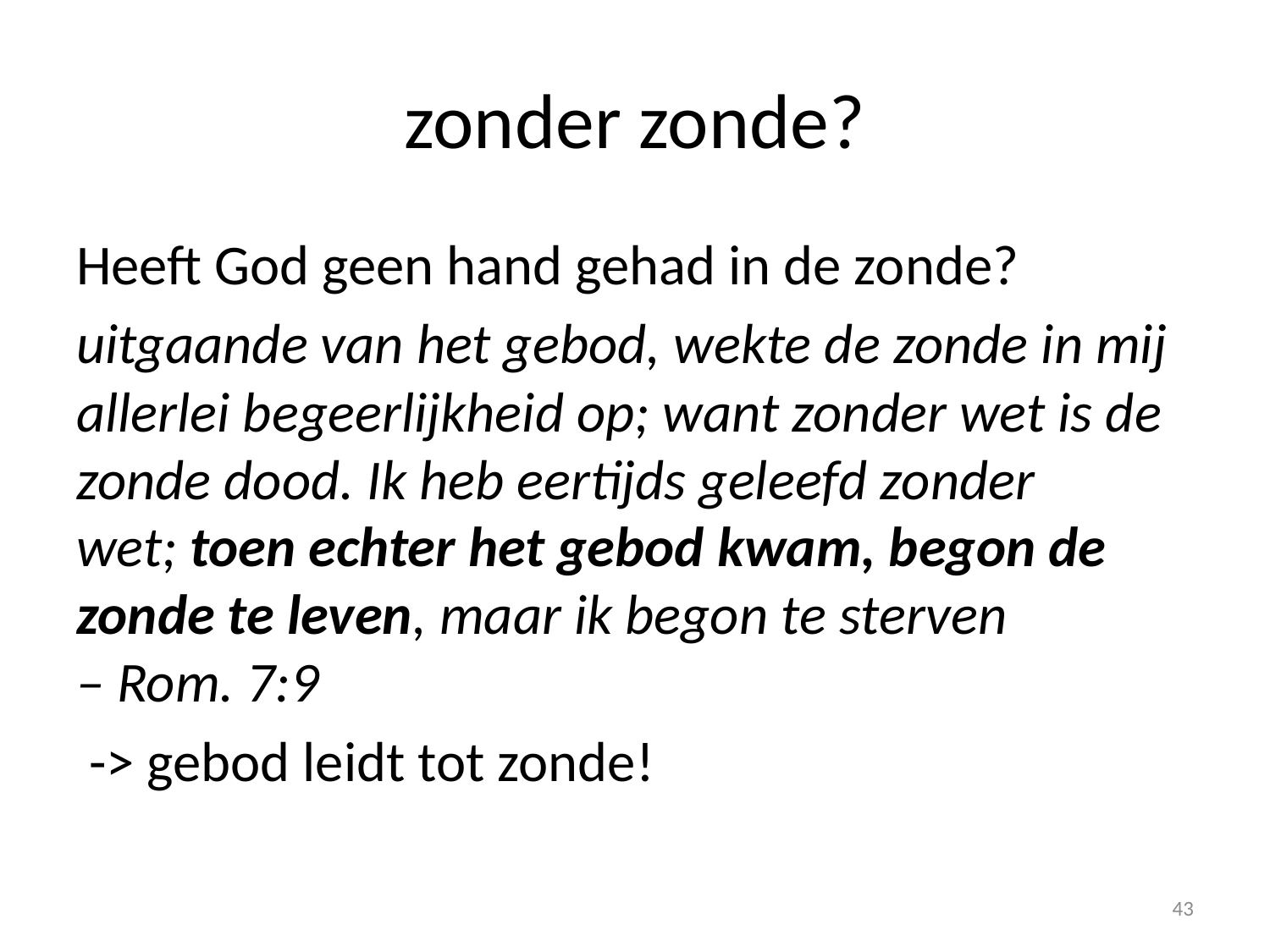

# zonder zonde?
Heeft God geen hand gehad in de zonde?
uitgaande van het gebod, wekte de zonde in mij allerlei begeerlijkheid op; want zonder wet is de zonde dood. Ik heb eertijds geleefd zonder wet; toen echter het gebod kwam, begon de zonde te leven, maar ik begon te sterven
– Rom. 7:9
 -> gebod leidt tot zonde!
43